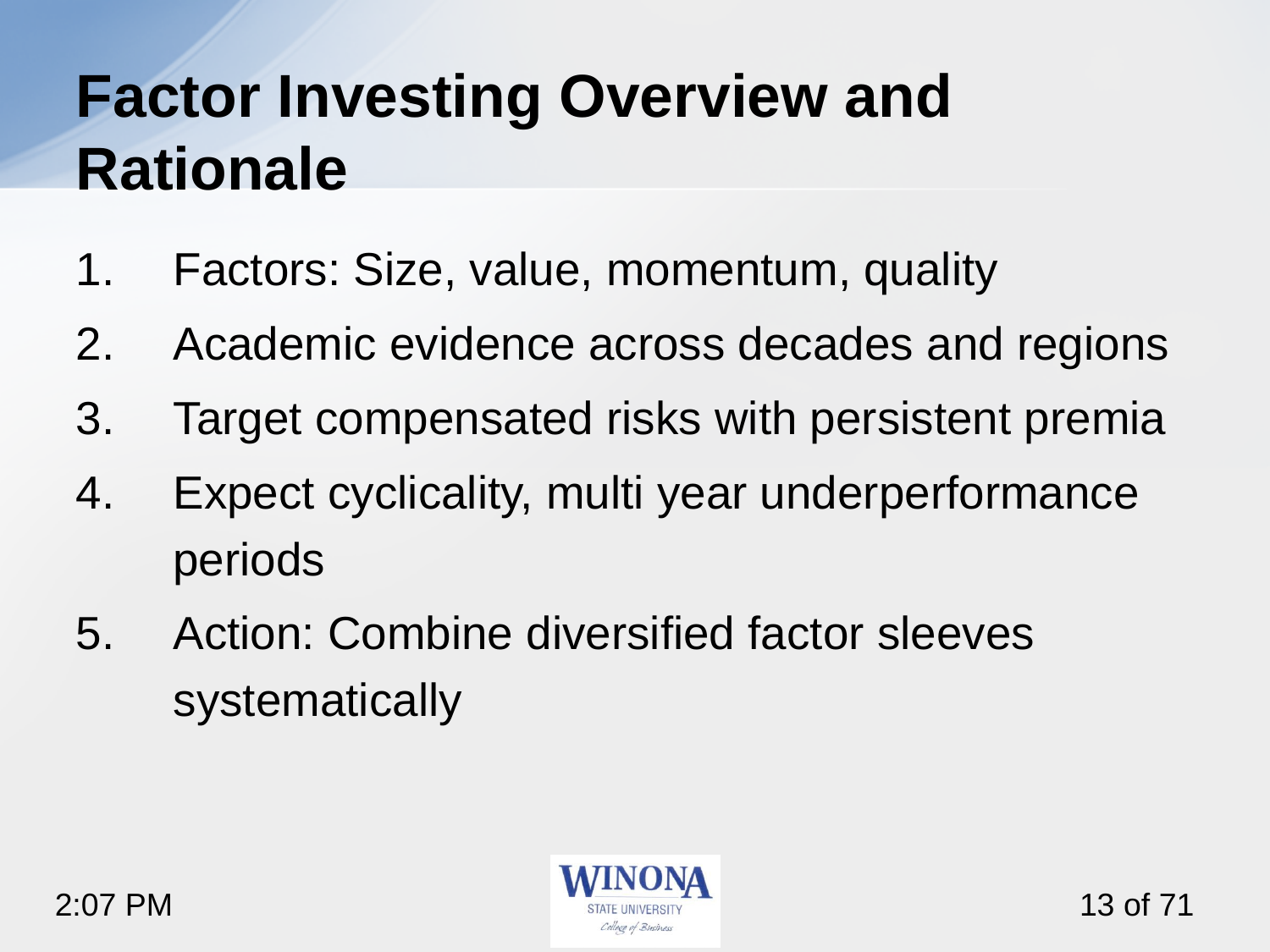

# Factor Investing Overview and Rationale
Factors: Size, value, momentum, quality
Academic evidence across decades and regions
Target compensated risks with persistent premia
Expect cyclicality, multi year underperformance periods
Action: Combine diversified factor sleeves systematically